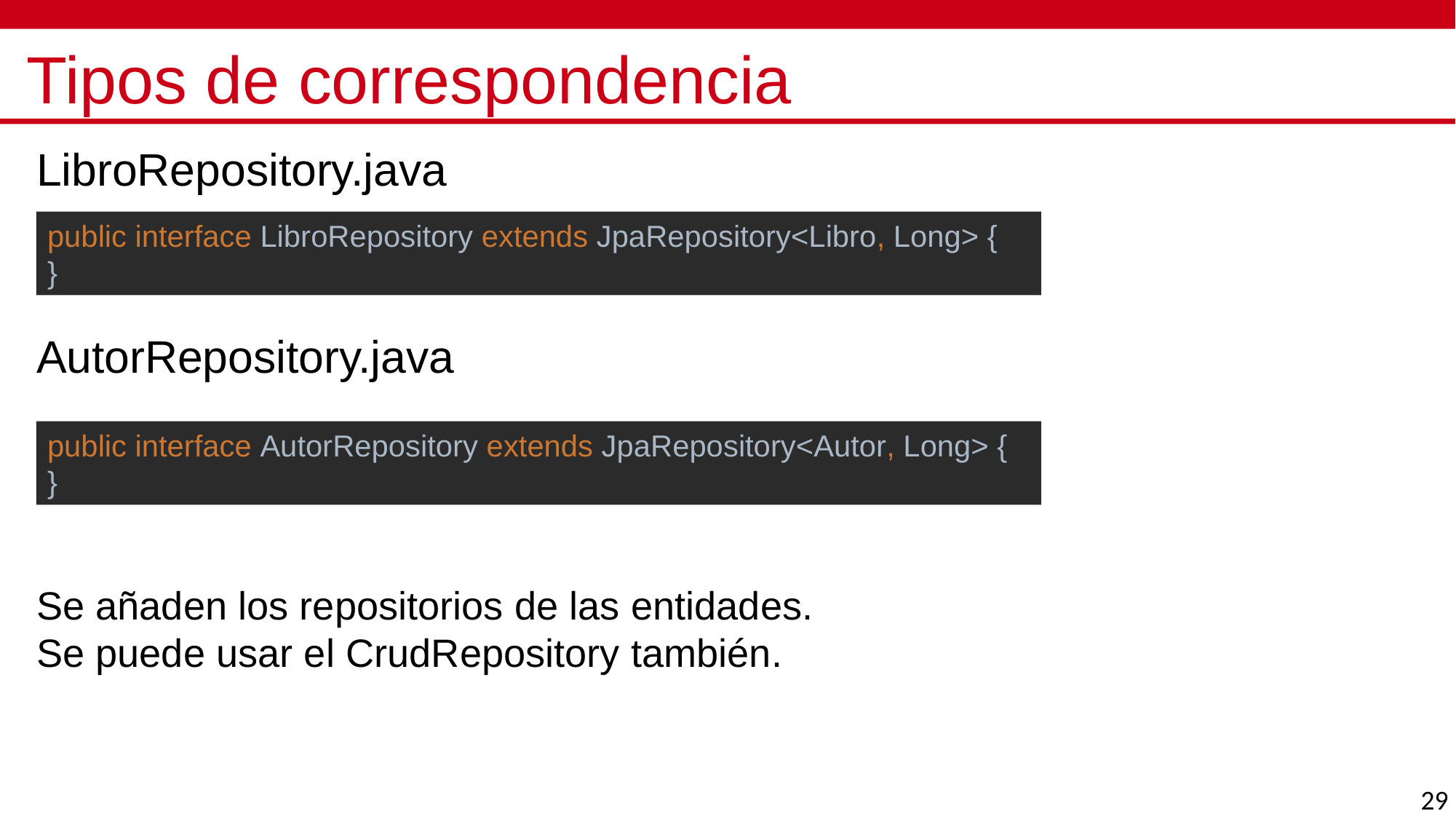

# Tipos de correspondencia
LibroRepository.java
public interface LibroRepository extends JpaRepository<Libro, Long> {
}
AutorRepository.java
public interface AutorRepository extends JpaRepository<Autor, Long> {
}
Se añaden los repositorios de las entidades.
Se puede usar el CrudRepository también.
29